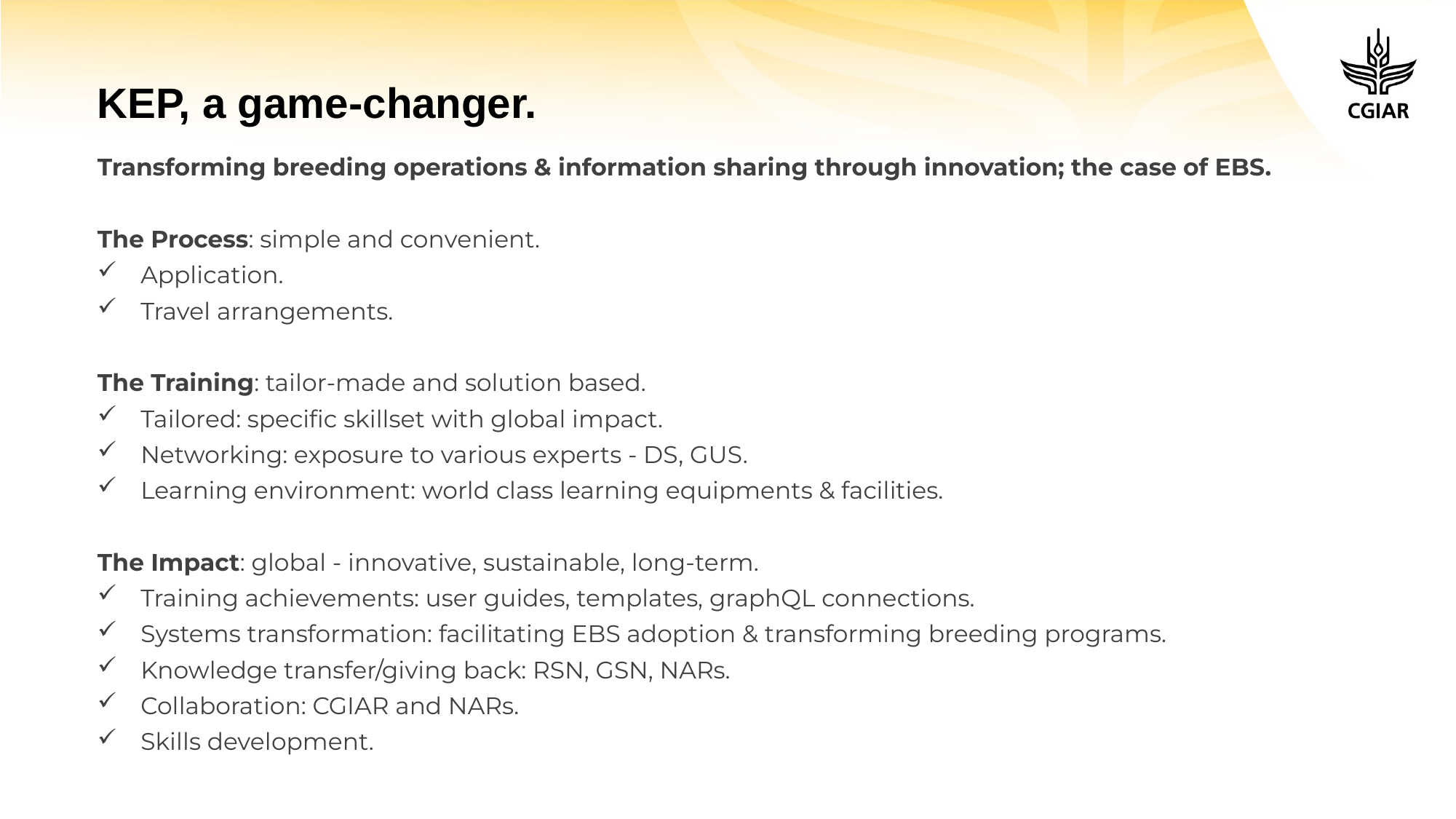

# KEP, a game-changer.
Transforming breeding operations & information sharing through innovation; the case of EBS.

The Process: simple and convenient.
Application.
Travel arrangements.

The Training: tailor-made and solution based.
Tailored: specific skillset with global impact.
Networking: exposure to various experts - DS, GUS.
Learning environment: world class learning equipments & facilities.

The Impact: global - innovative, sustainable, long-term.
Training achievements: user guides, templates, graphQL connections.
Systems transformation: facilitating EBS adoption & transforming breeding programs.
Knowledge transfer/giving back: RSN, GSN, NARs.
Collaboration: CGIAR and NARs.
Skills development.